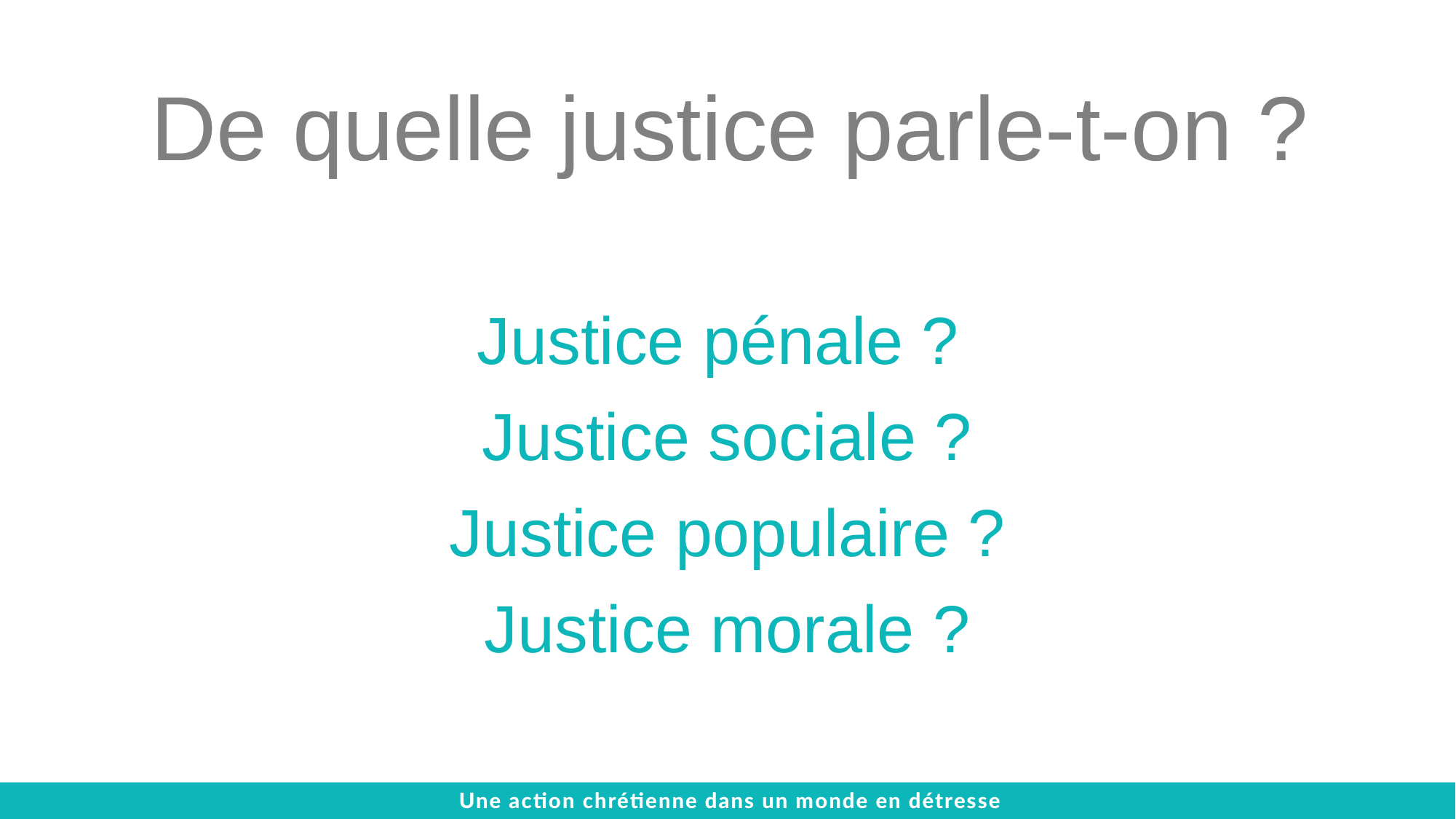

De quelle justice parle-t-on ?
Justice pénale ?
Justice sociale ?
Justice populaire ?
Justice morale ?
 © 2021 The Chalmers Center
Une action chrétienne dans un monde en détresse

 © 2021 The Chalmers Center